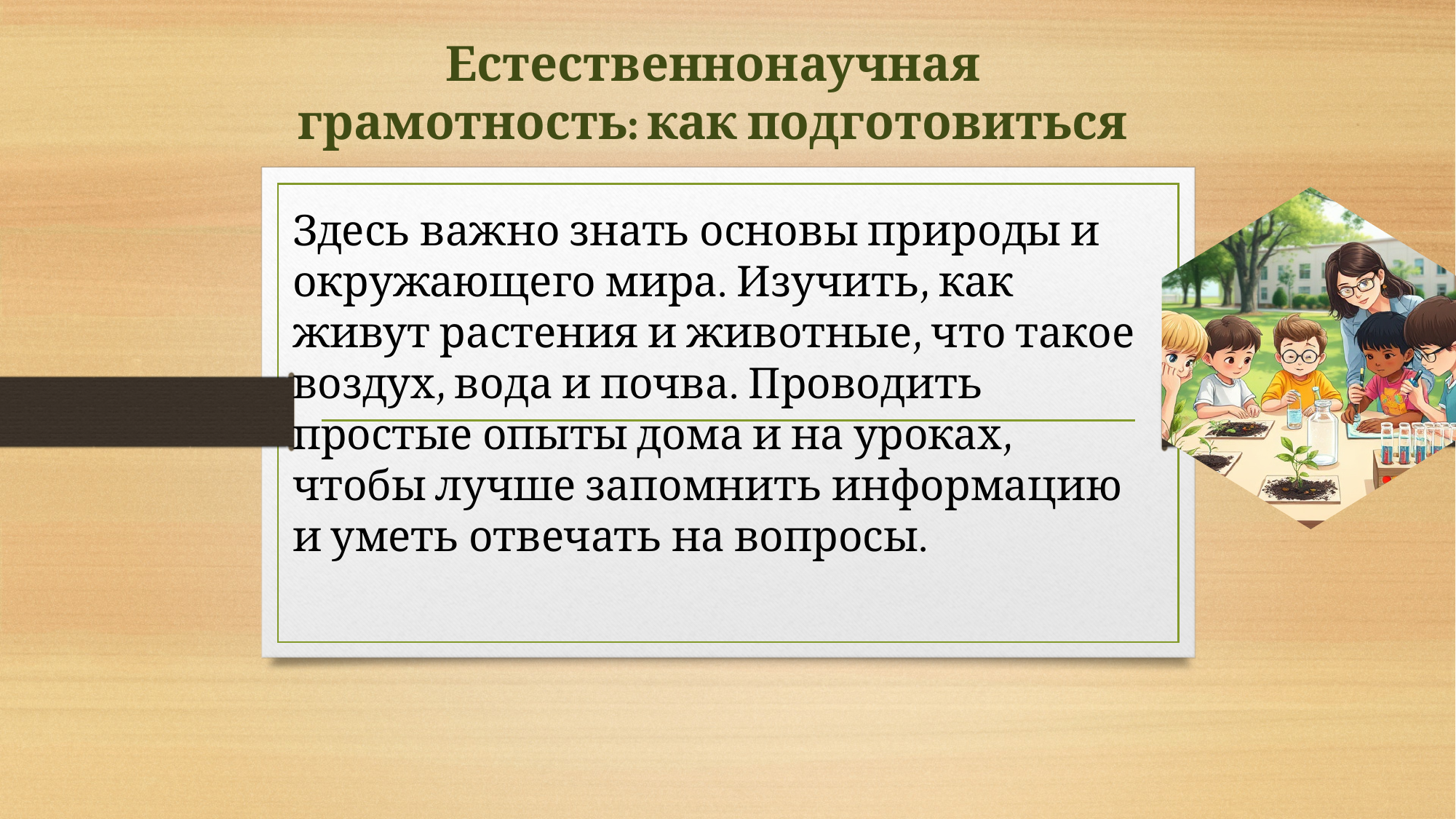

Естественнонаучная грамотность: как подготовиться
Здесь важно знать основы природы и окружающего мира. Изучить, как живут растения и животные, что такое воздух, вода и почва. Проводить простые опыты дома и на уроках, чтобы лучше запомнить информацию и уметь отвечать на вопросы.